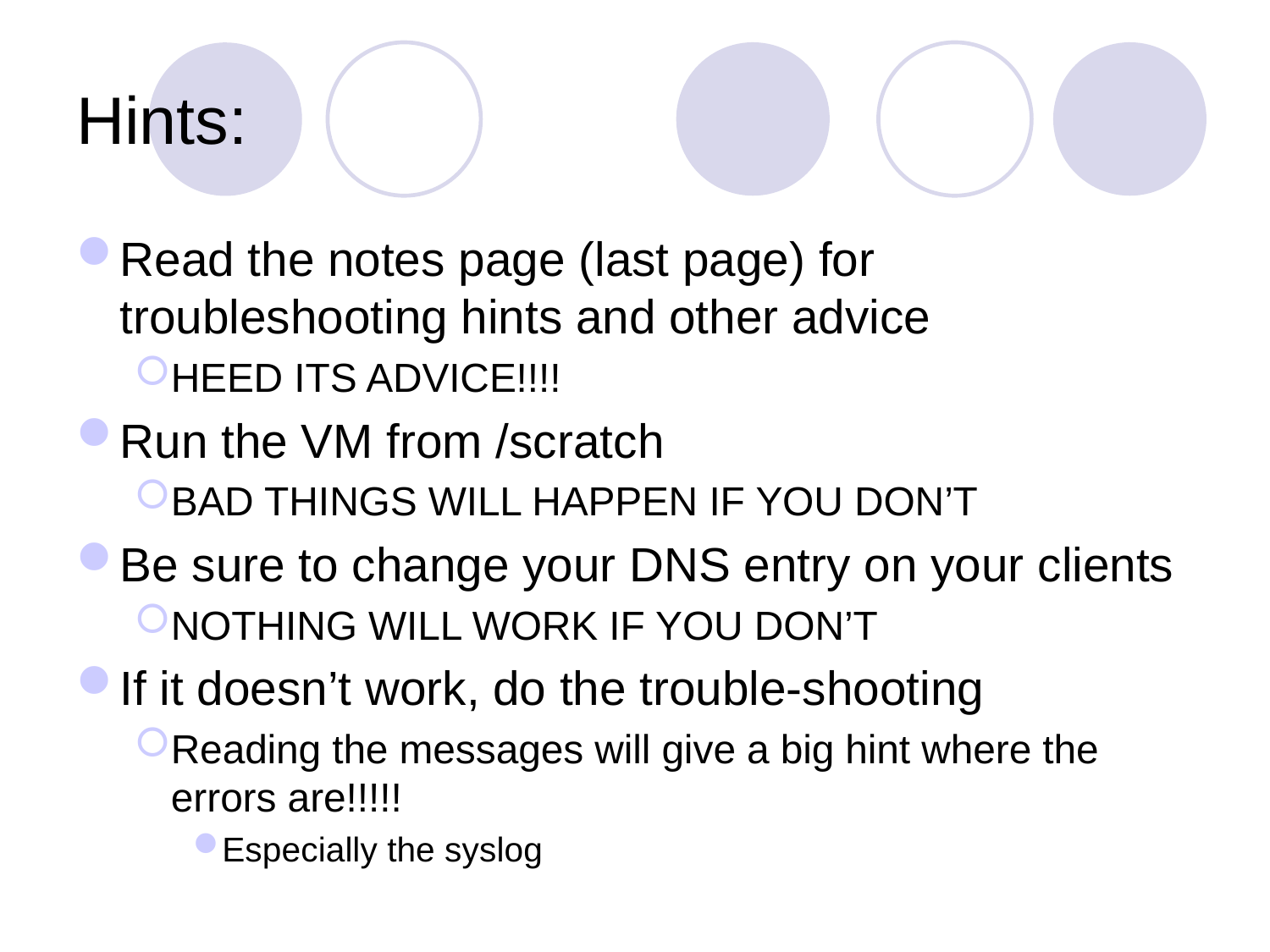

# Hints:
Read the notes page (last page) for troubleshooting hints and other advice
HEED ITS ADVICE!!!!
Run the VM from /scratch
BAD THINGS WILL HAPPEN IF YOU DON’T
Be sure to change your DNS entry on your clients
NOTHING WILL WORK IF YOU DON’T
If it doesn’t work, do the trouble-shooting
Reading the messages will give a big hint where the errors are!!!!!
Especially the syslog